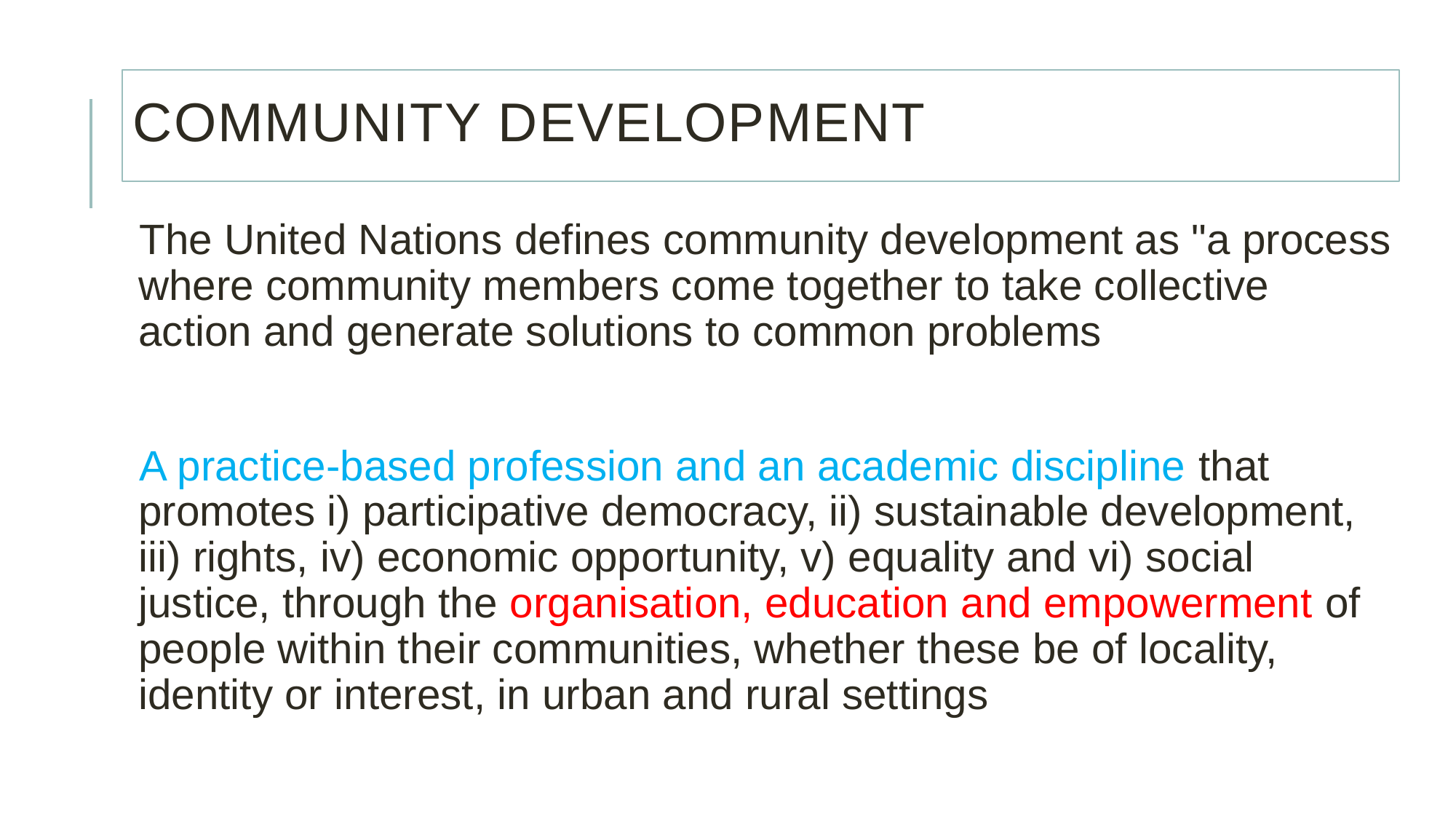

# Community development
The United Nations defines community development as "a process where community members come together to take collective action and generate solutions to common problems

A practice-based profession and an academic discipline that promotes i) participative democracy, ii) sustainable development, iii) rights, iv) economic opportunity, v) equality and vi) social justice, through the organisation, education and empowerment of people within their communities, whether these be of locality, identity or interest, in urban and rural settings